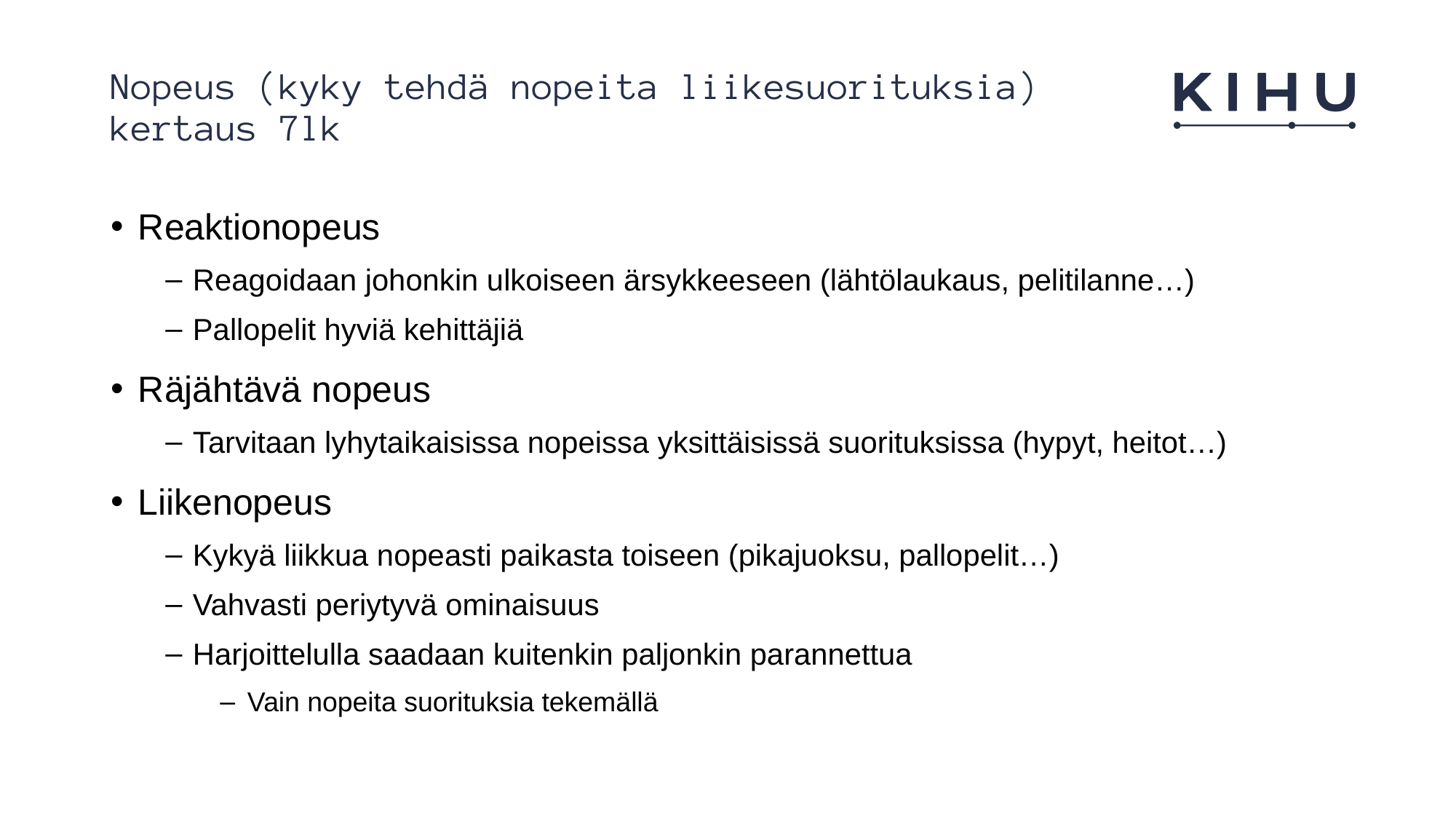

# Nopeus (kyky tehdä nopeita liikesuorituksia) kertaus 7lk
Reaktionopeus
Reagoidaan johonkin ulkoiseen ärsykkeeseen (lähtölaukaus, pelitilanne…)
Pallopelit hyviä kehittäjiä
Räjähtävä nopeus
Tarvitaan lyhytaikaisissa nopeissa yksittäisissä suorituksissa (hypyt, heitot…)
Liikenopeus
Kykyä liikkua nopeasti paikasta toiseen (pikajuoksu, pallopelit…)
Vahvasti periytyvä ominaisuus
Harjoittelulla saadaan kuitenkin paljonkin parannettua
Vain nopeita suorituksia tekemällä